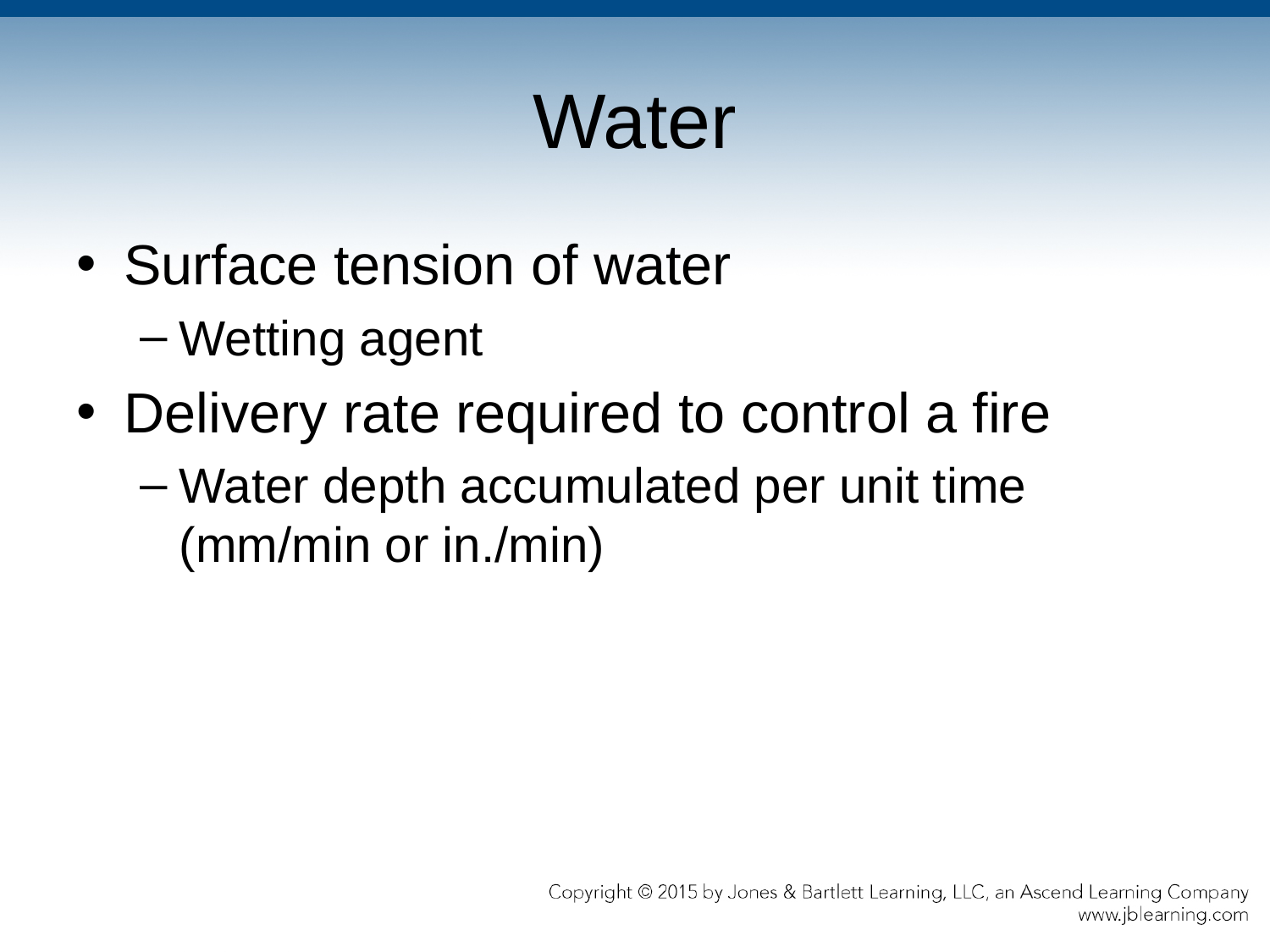

# Water
Surface tension of water
Wetting agent
Delivery rate required to control a fire
Water depth accumulated per unit time (mm/min or in./min)